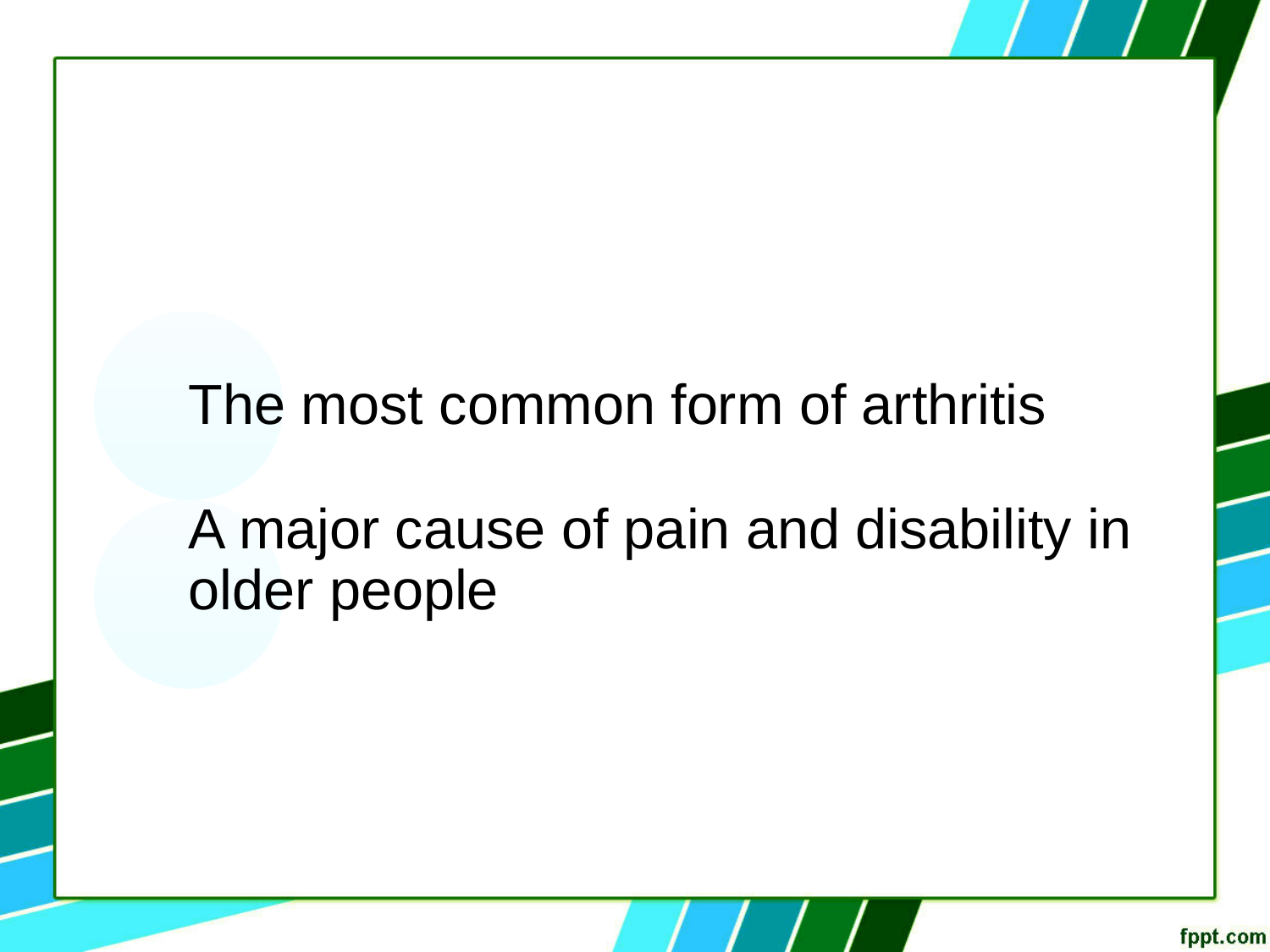

The most common form of arthritis
A major cause of pain and disability in older people